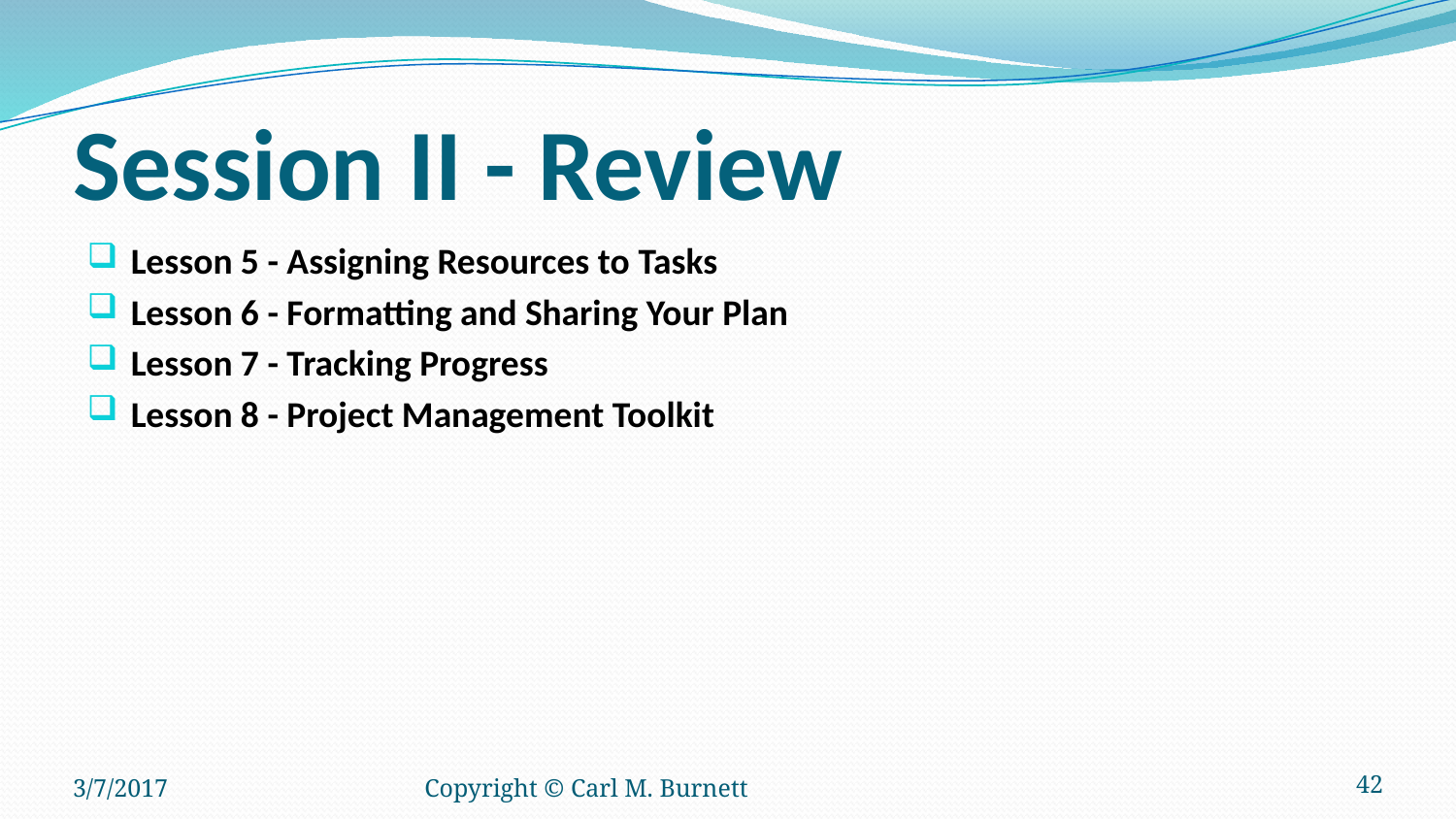

# Session II - Review
Lesson 5 - Assigning Resources to Tasks
Lesson 6 - Formatting and Sharing Your Plan
Lesson 7 - Tracking Progress
Lesson 8 - Project Management Toolkit

3/7/2017
Copyright © Carl M. Burnett
42